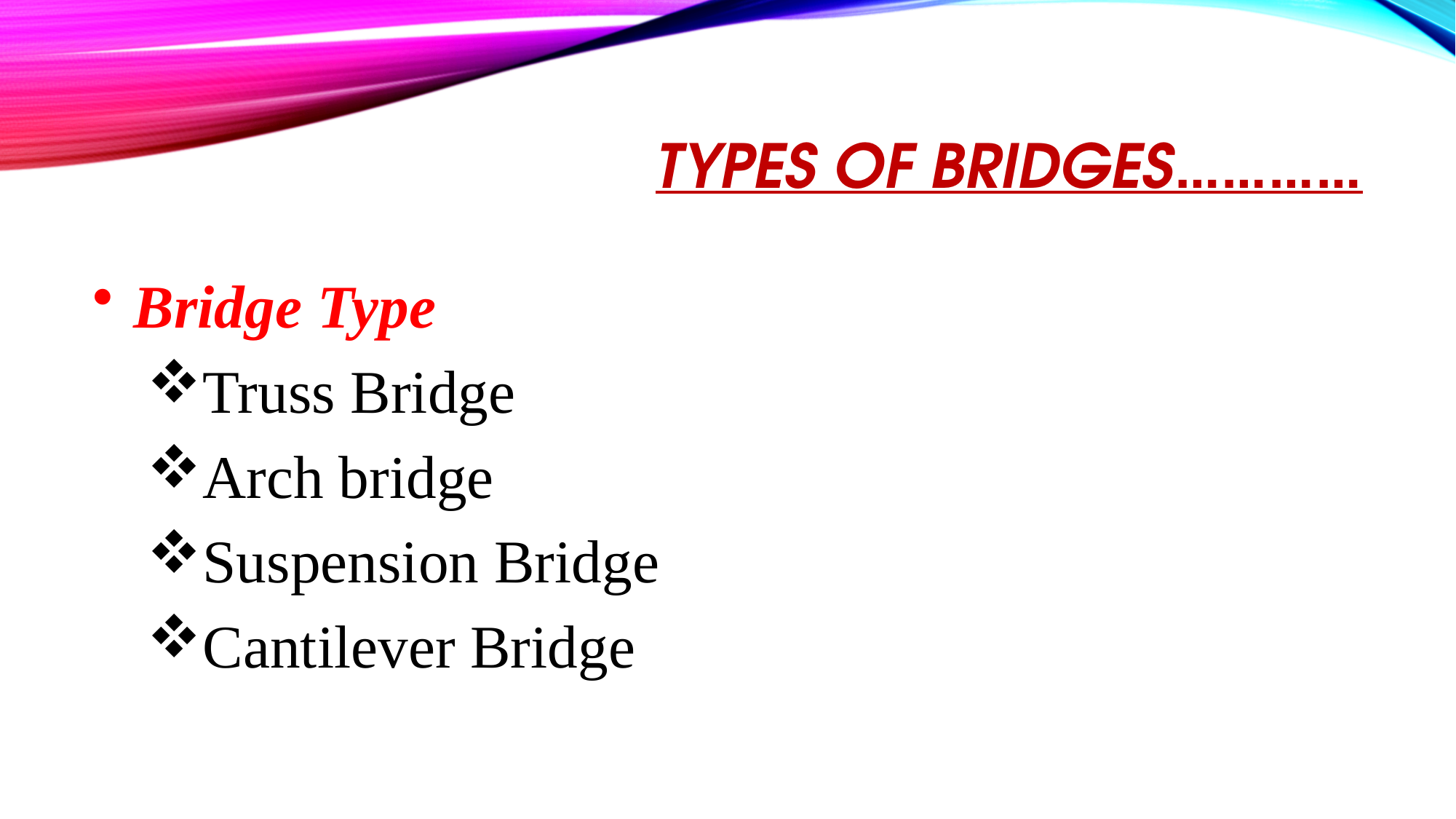

# Types of bridges…………
Bridge Type
Truss Bridge
Arch bridge
Suspension Bridge
Cantilever Bridge